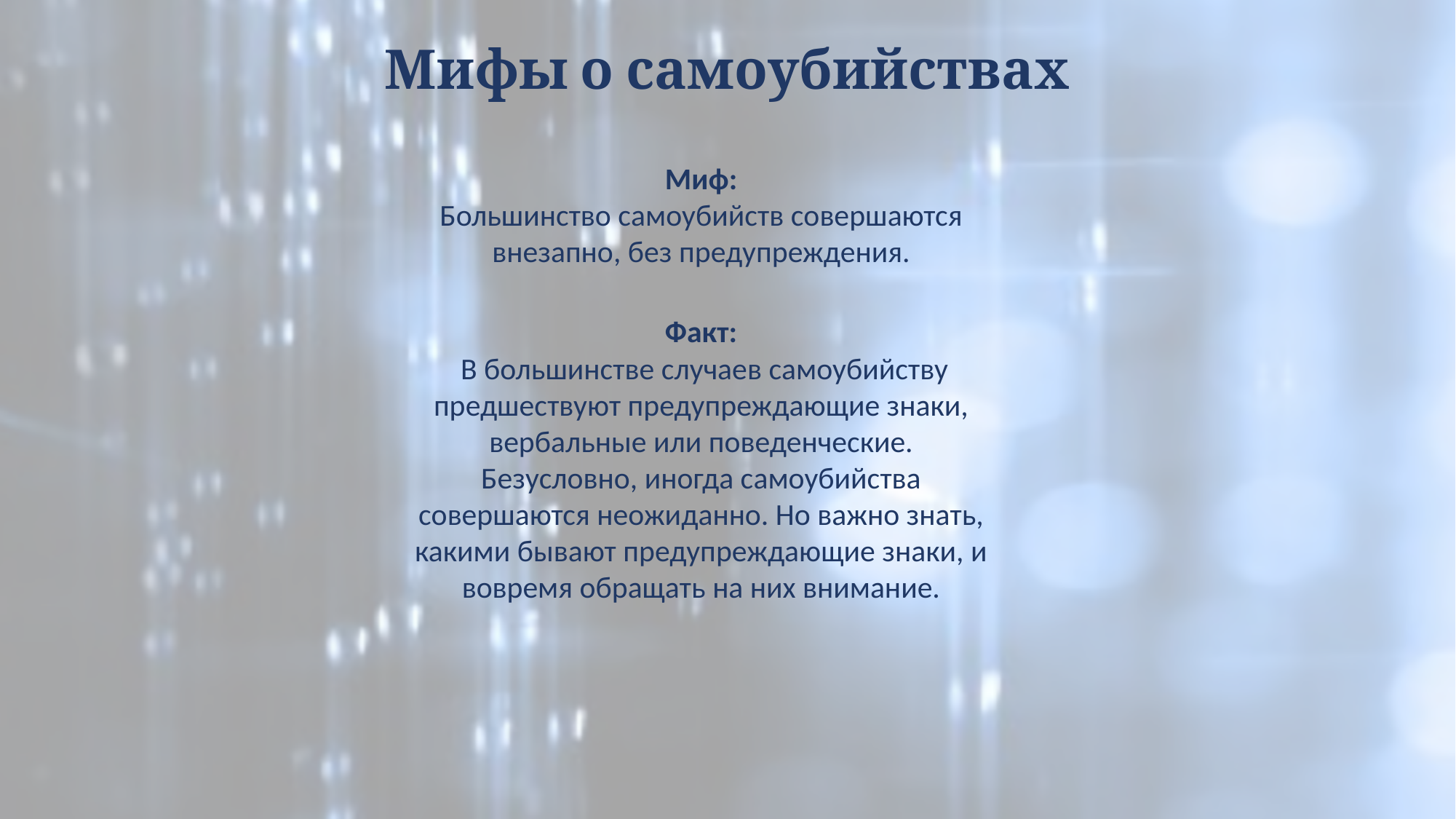

# Мифы о самоубийствах
Миф:
Большинство самоубийств совершаются
внезапно, без предупреждения.

Факт:
 В большинстве случаев самоубийству предшествуют предупреждающие знаки,
вербальные или поведенческие. Безусловно, иногда самоубийства совершаются неожиданно. Но важно знать, какими бывают предупреждающие знаки, и вовремя обращать на них внимание.